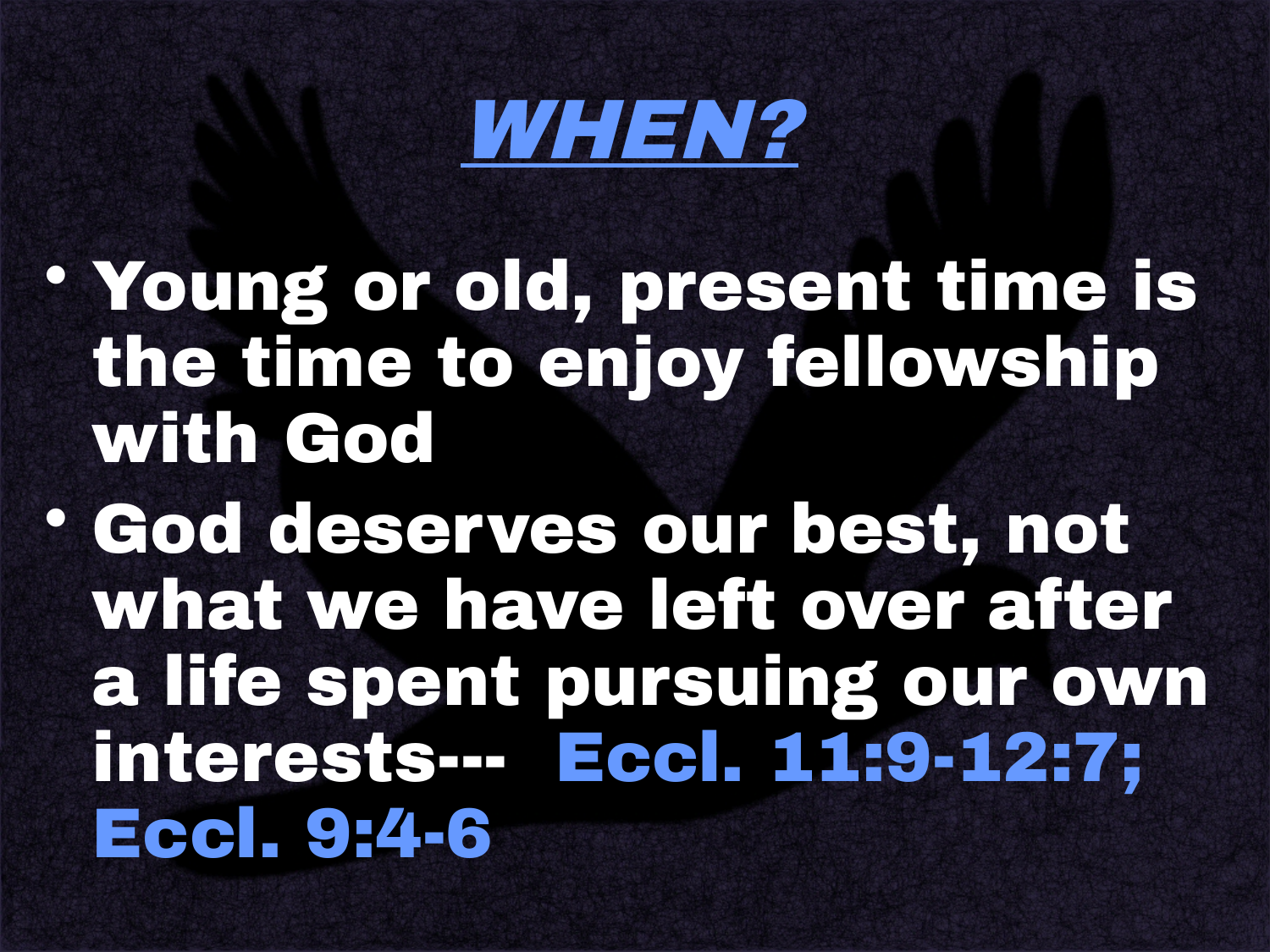

# WHEN?
Young or old, present time is the time to enjoy fellowship with God
God deserves our best, not what we have left over after a life spent pursuing our own interests---  Eccl. 11:9-12:7; Eccl. 9:4-6